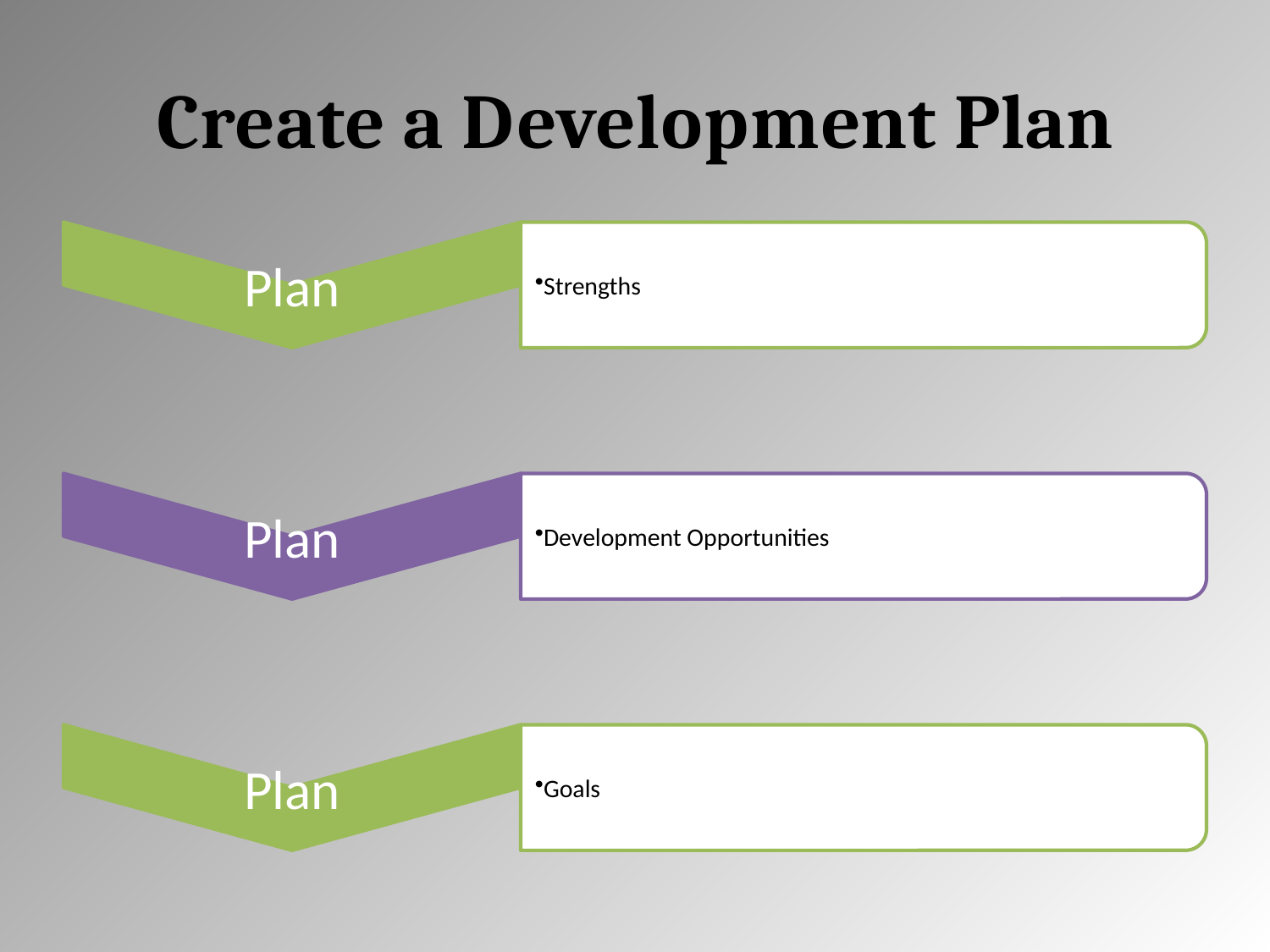

# Create a Development Plan
Plan
Strengths
Plan
Development Opportunities
Plan
Goals